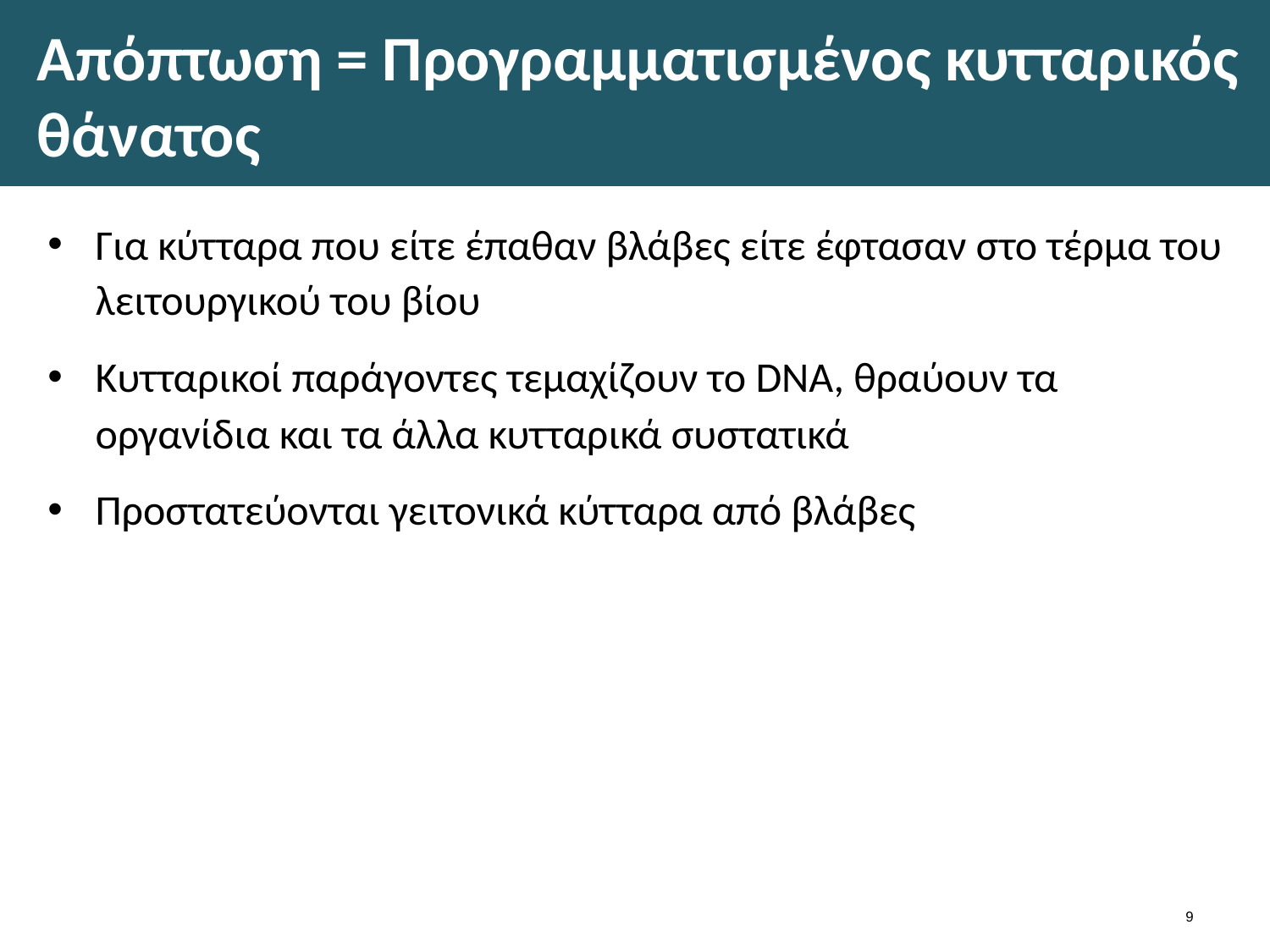

# Απόπτωση = Προγραμματισμένος κυτταρικός θάνατος
Για κύτταρα που είτε έπαθαν βλάβες είτε έφτασαν στο τέρμα του λειτουργικού του βίου
Κυτταρικοί παράγοντες τεμαχίζουν το DNA, θραύουν τα οργανίδια και τα άλλα κυτταρικά συστατικά
Προστατεύονται γειτονικά κύτταρα από βλάβες
9